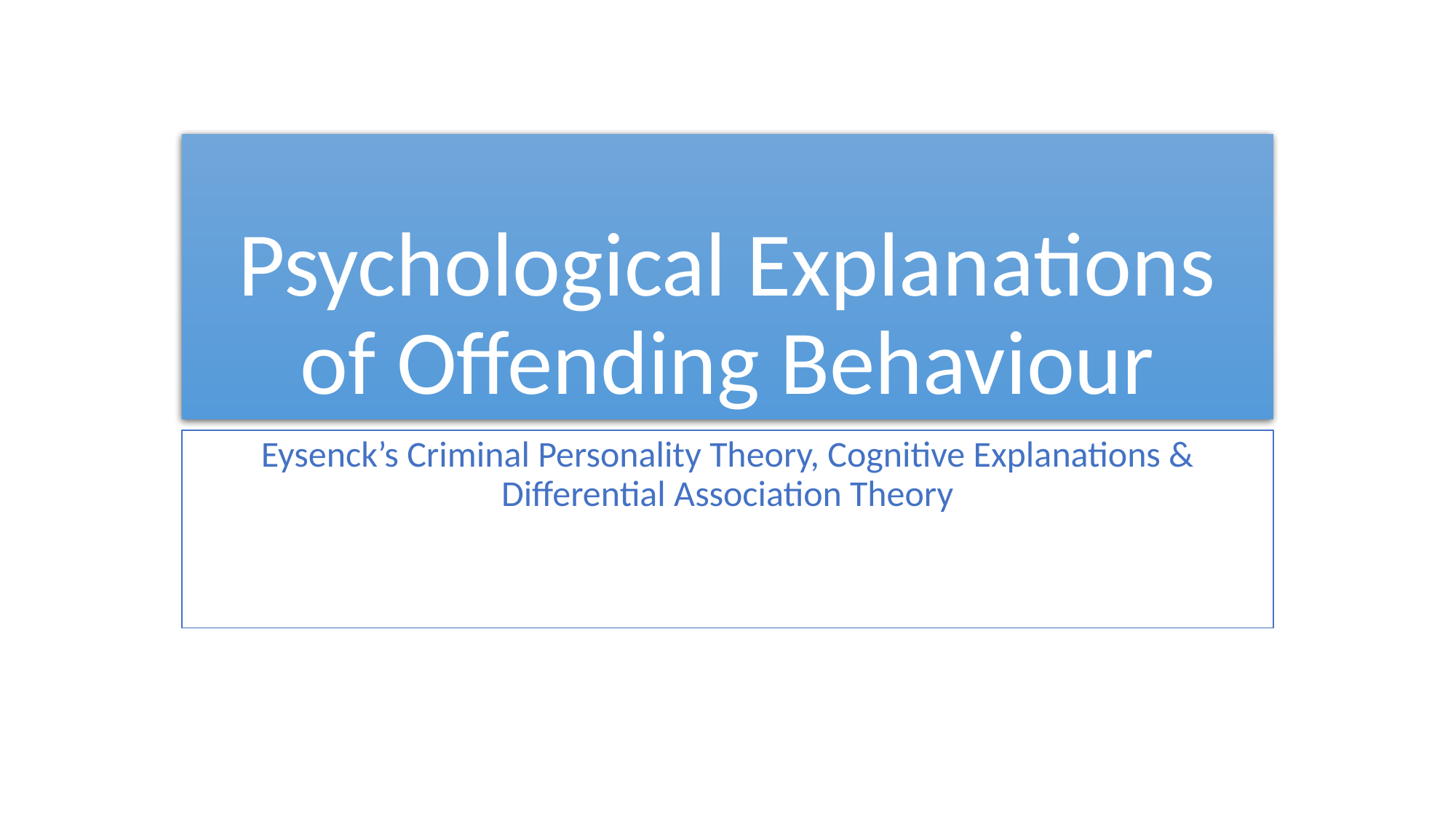

# Psychological Explanations of Offending Behaviour
Eysenck’s Criminal Personality Theory, Cognitive Explanations & Differential Association Theory